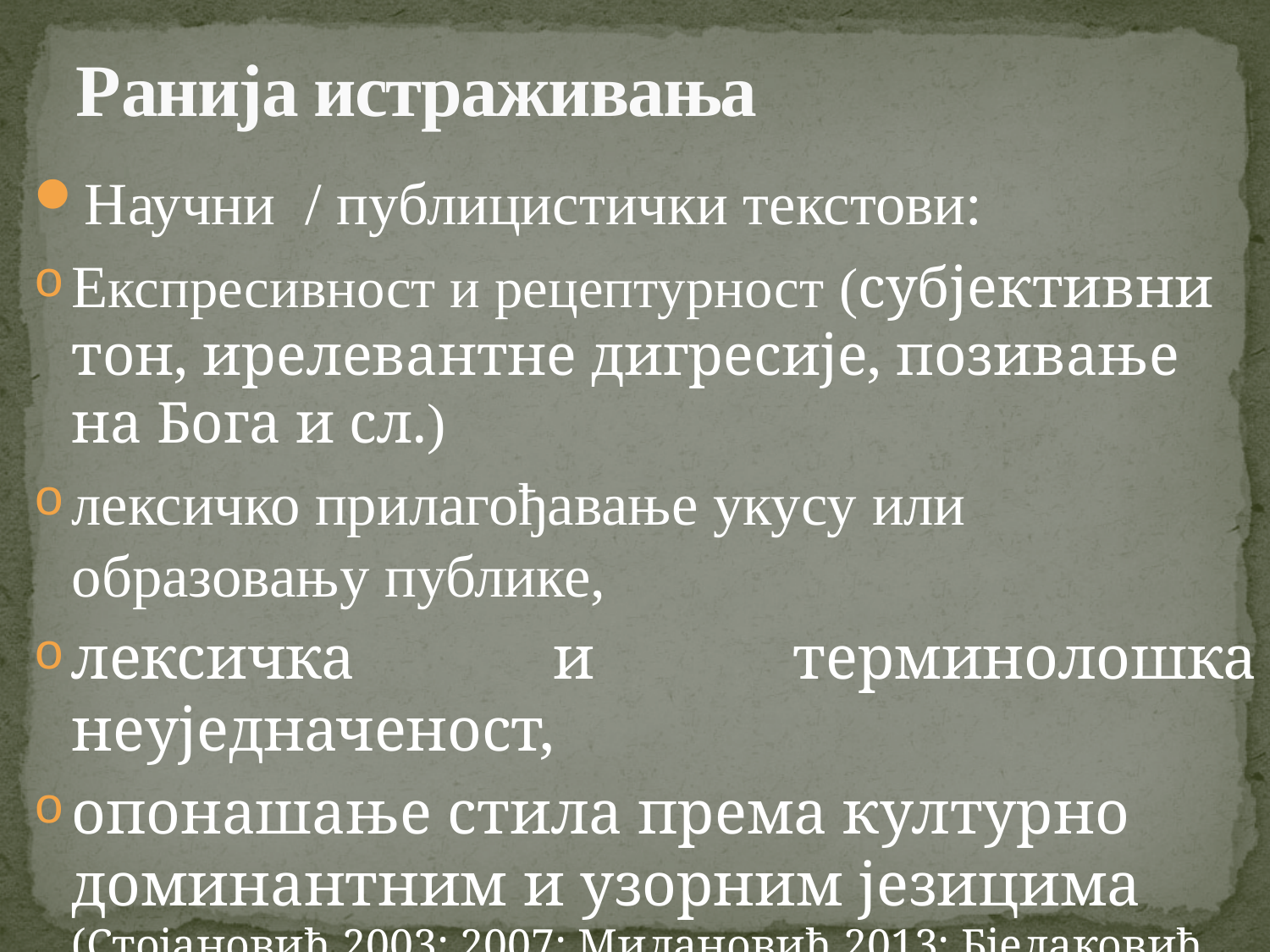

# Ранија истраживања
Научни  / публицистички текстови:
Експресивност и рецептурност (субјективни тон, ирелевантне дигресије, позивање на Бога и сл.)
лексичко прилагођавање укусу или образовању публике,
лексичка и терминолошка неуједначеност,
опонашање стила према културно доминантним и узорним језицима  (Стојановић 2003; 2007; Милановић 2013; Бјелаковић 2016; 2017).